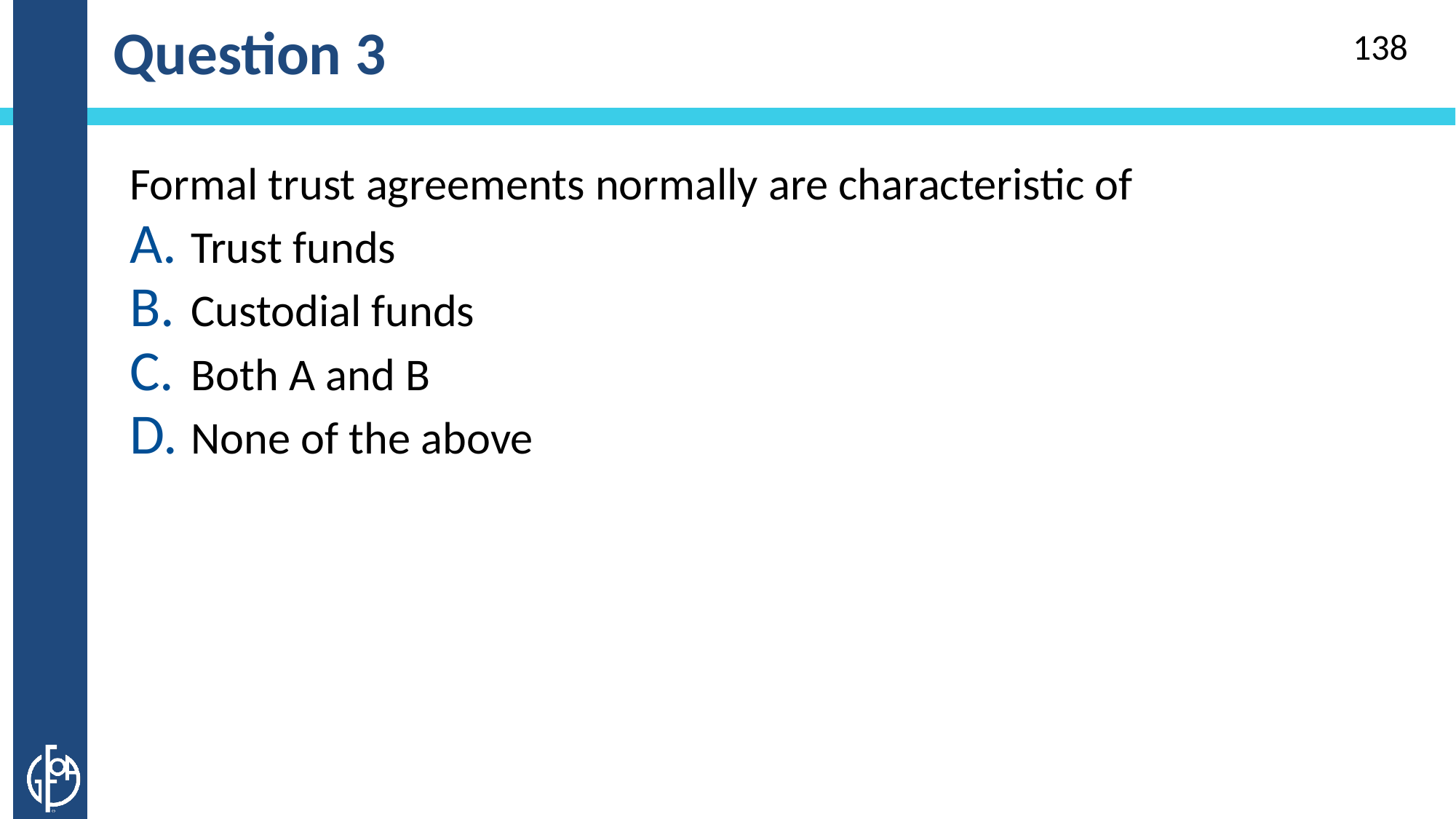

# Question 3
138
Formal trust agreements normally are characteristic of
Trust funds
Custodial funds
Both A and B
None of the above